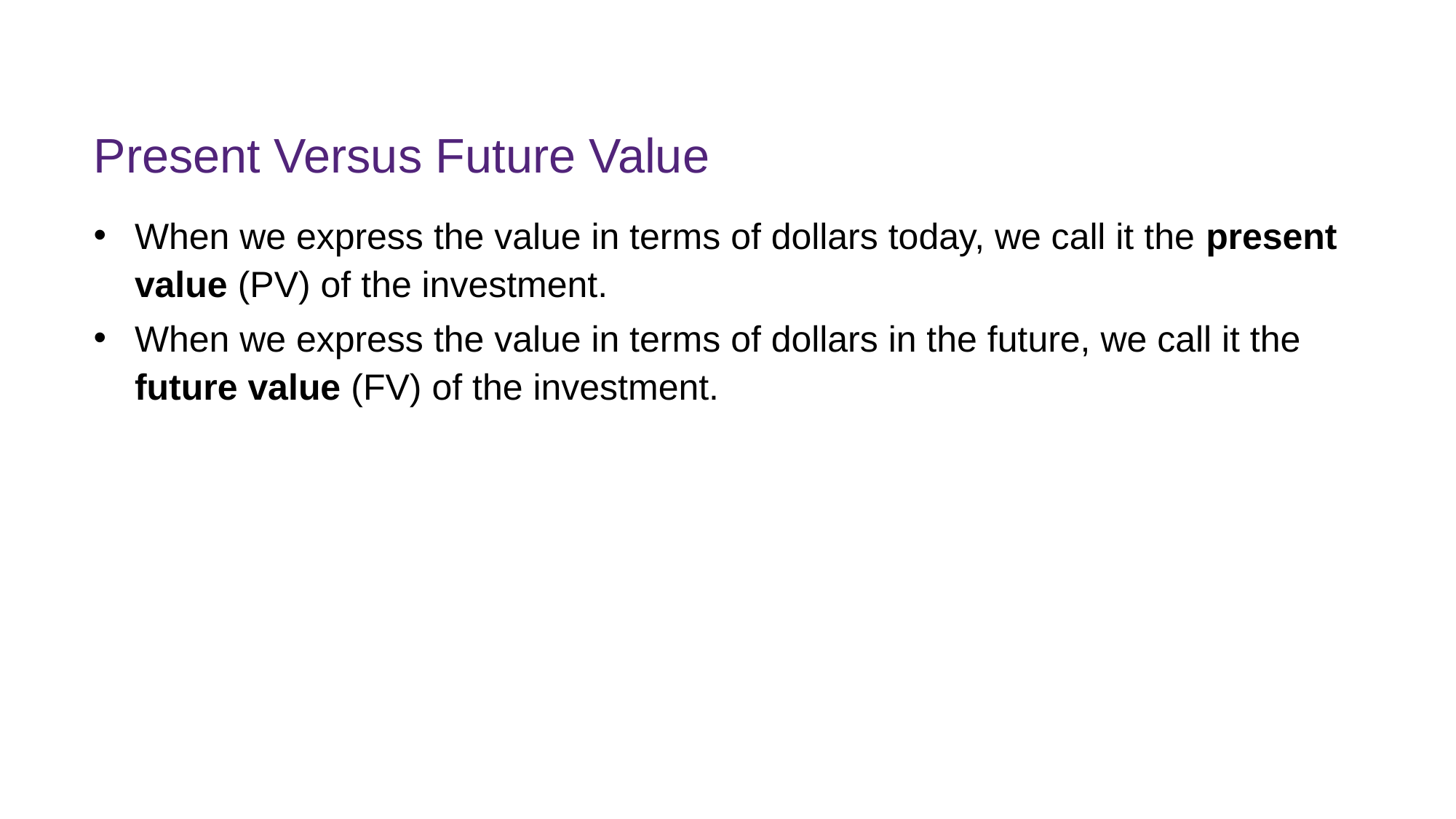

# Present Versus Future Value
When we express the value in terms of dollars today, we call it the present value (PV) of the investment.
When we express the value in terms of dollars in the future, we call it the future value (FV) of the investment.
FINM7409